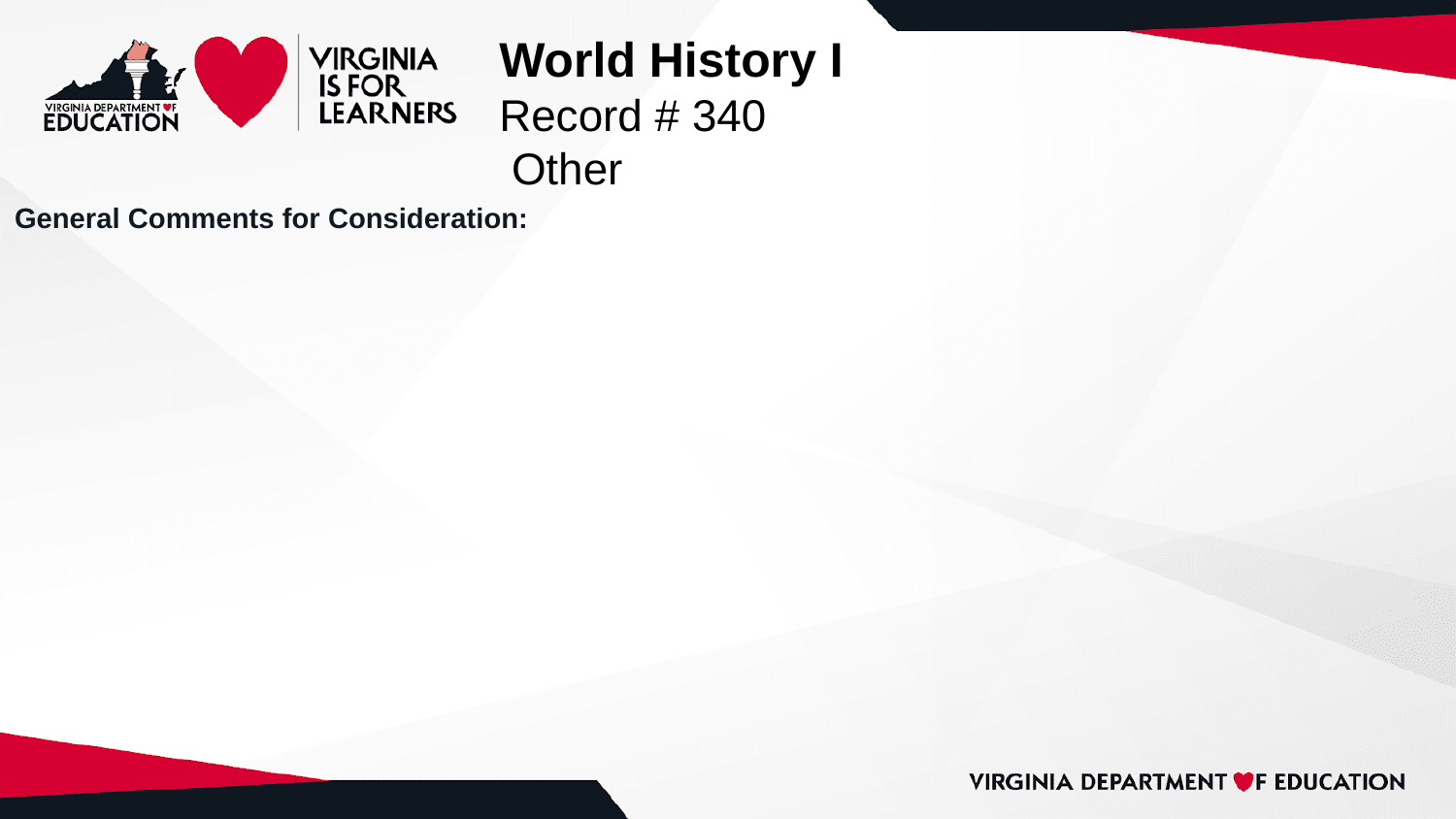

# World History I
Record # 340
 Other
General Comments for Consideration: